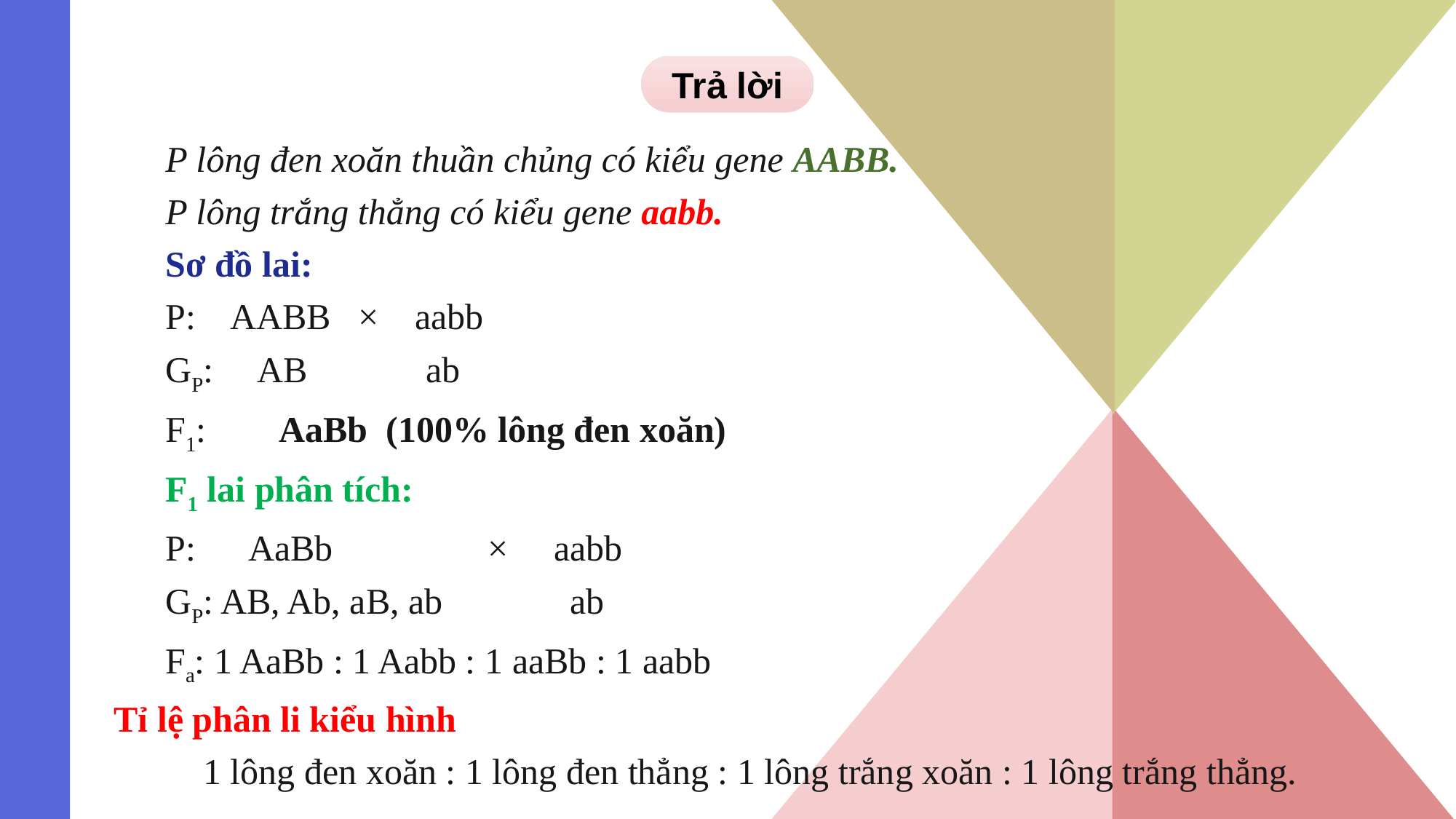

Trả lời
P lông đen xoăn thuần chủng có kiểu gene AABB.
P lông trắng thẳng có kiểu gene aabb.
Sơ đồ lai:
P:    AABB   ×    aabb
GP:     AB             ab
F1:        AaBb  (100% lông đen xoăn)
F1 lai phân tích:
P:      AaBb                 ×     aabb
GP: AB, Ab, aB, ab              ab
Fa: 1 AaBb : 1 Aabb : 1 aaBb : 1 aabb
Tỉ lệ phân li kiểu hình
1 lông đen xoăn : 1 lông đen thẳng : 1 lông trắng xoăn : 1 lông trắng thẳng.